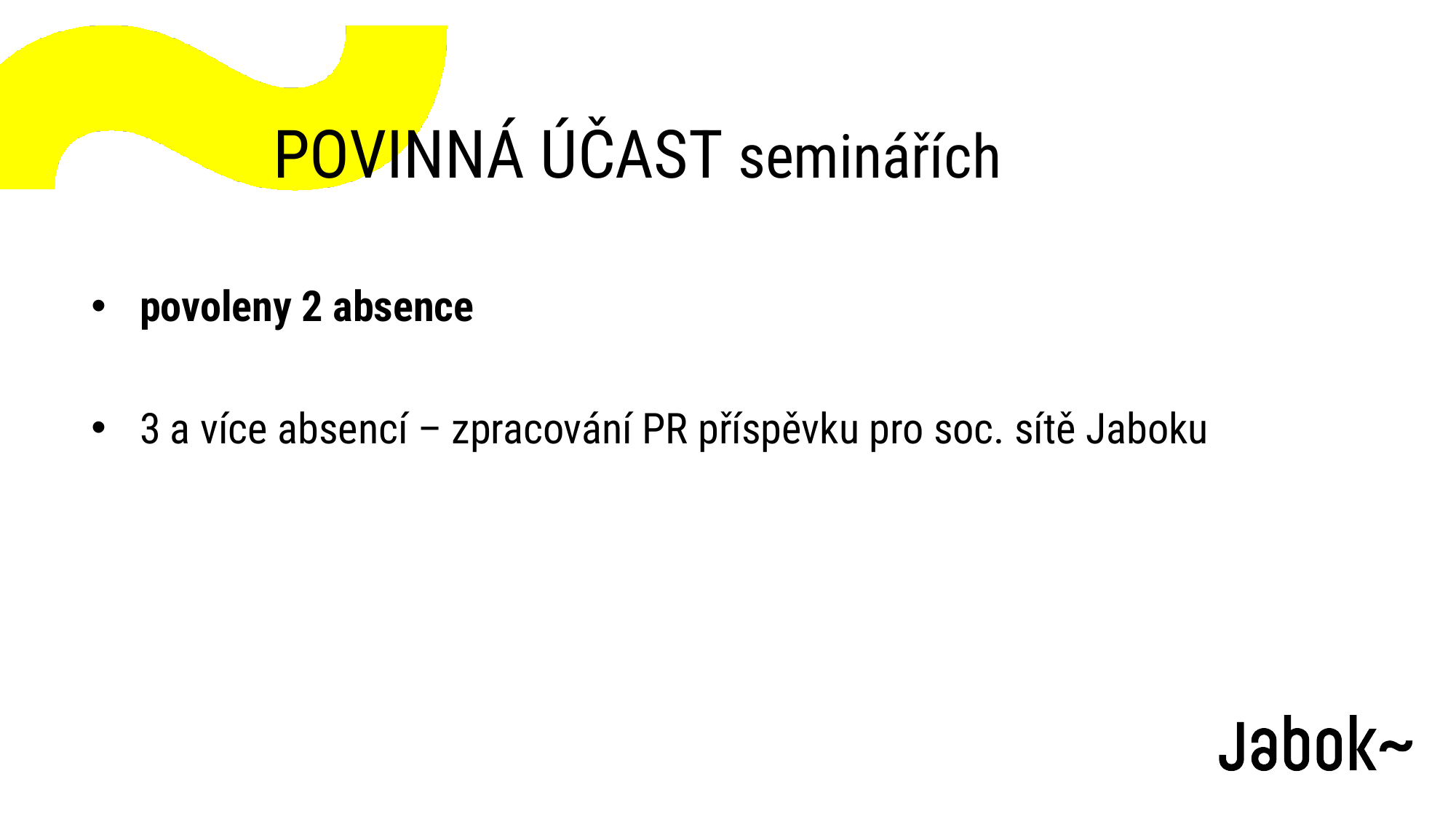

POVINNÁ ÚČAST seminářích
povoleny 2 absence

3 a více absencí – zpracování PR příspěvku pro soc. sítě Jaboku